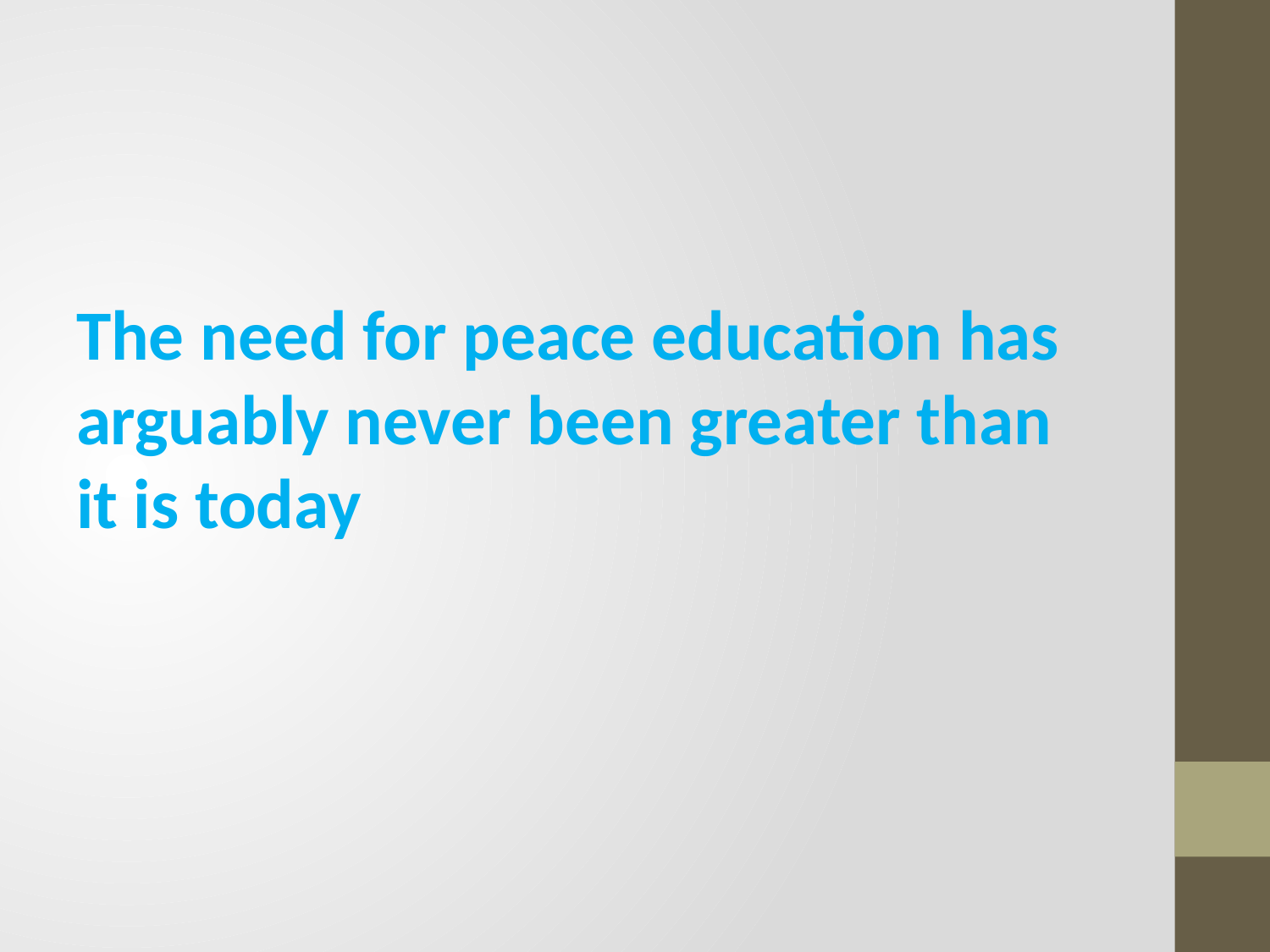

#

The need for peace education has arguably never been greater than it is today